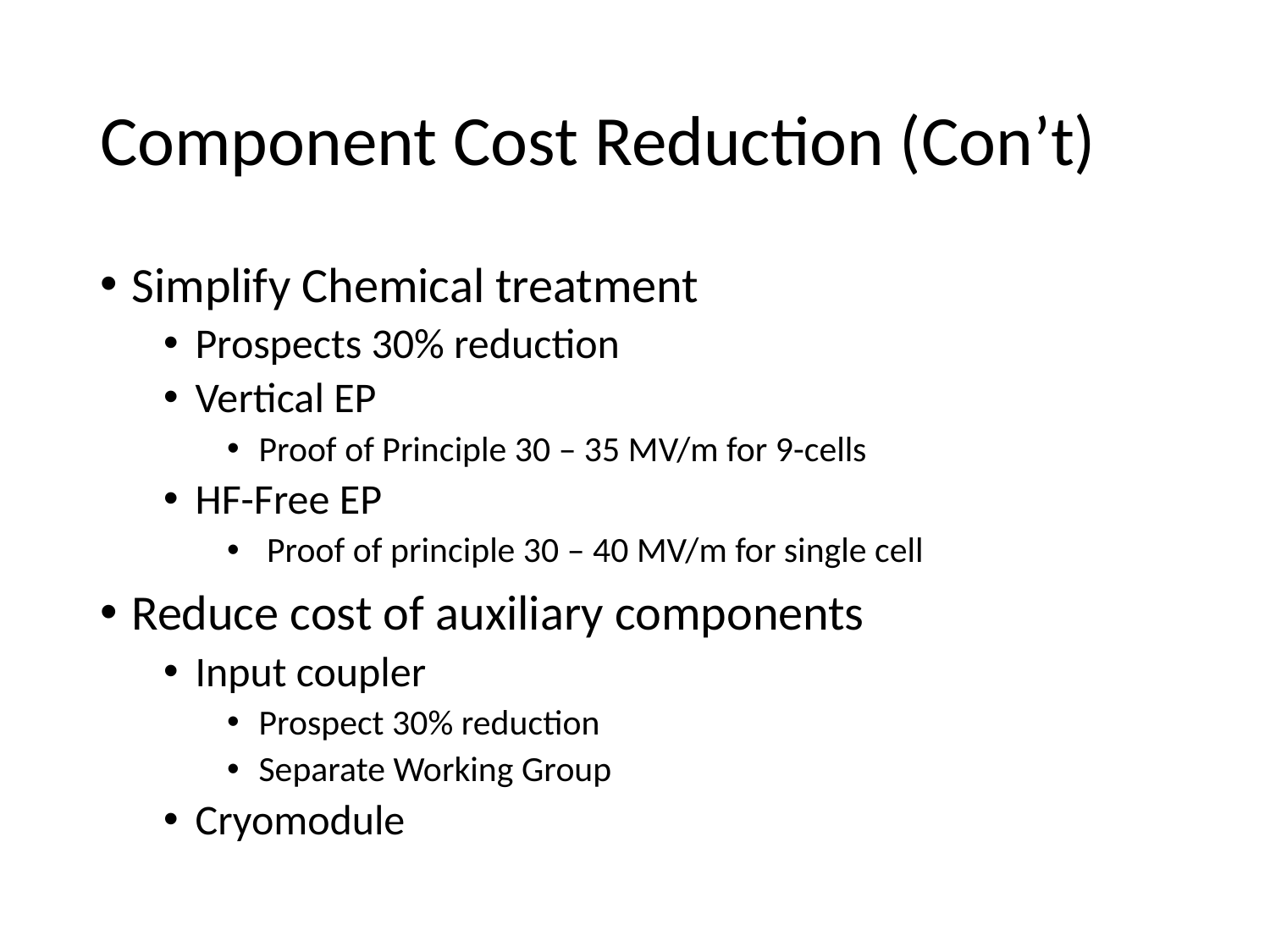

# Component Cost Reduction (Con’t)
Simplify Chemical treatment
Prospects 30% reduction
Vertical EP
Proof of Principle 30 – 35 MV/m for 9-cells
HF-Free EP
 Proof of principle 30 – 40 MV/m for single cell
Reduce cost of auxiliary components
Input coupler
Prospect 30% reduction
Separate Working Group
Cryomodule